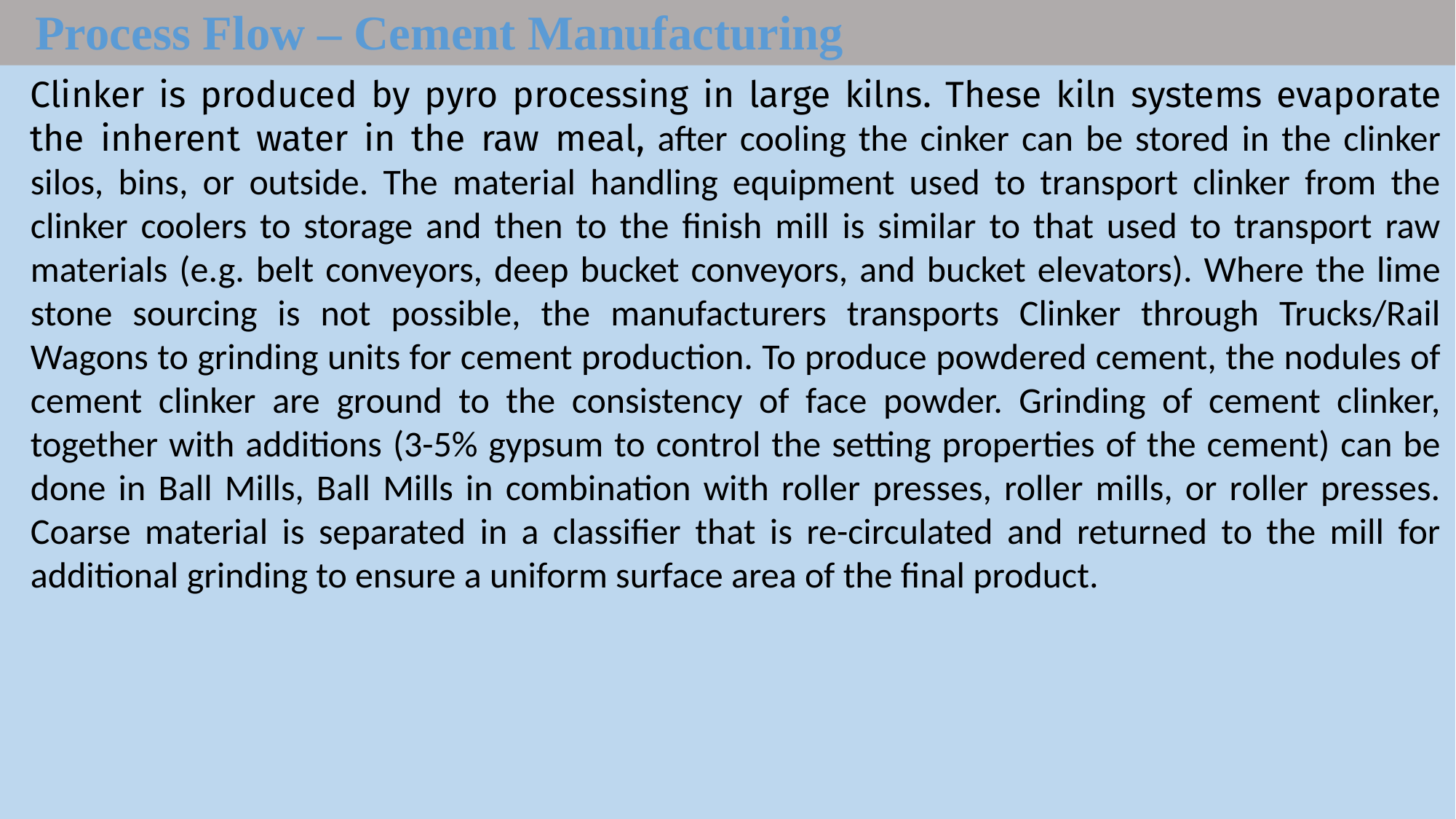

Process Flow – Cement Manufacturing
Clinker is produced by pyro processing in large kilns. These kiln systems evaporate the inherent water in the raw meal, after cooling the cinker can be stored in the clinker silos, bins, or outside. The material handling equipment used to transport clinker from the clinker coolers to storage and then to the finish mill is similar to that used to transport raw materials (e.g. belt conveyors, deep bucket conveyors, and bucket elevators). Where the lime stone sourcing is not possible, the manufacturers transports Clinker through Trucks/Rail Wagons to grinding units for cement production. To produce powdered cement, the nodules of cement clinker are ground to the consistency of face powder. Grinding of cement clinker, together with additions (3-5% gypsum to control the setting properties of the cement) can be done in Ball Mills, Ball Mills in combination with roller presses, roller mills, or roller presses. Coarse material is separated in a classifier that is re-circulated and returned to the mill for additional grinding to ensure a uniform surface area of the final product.